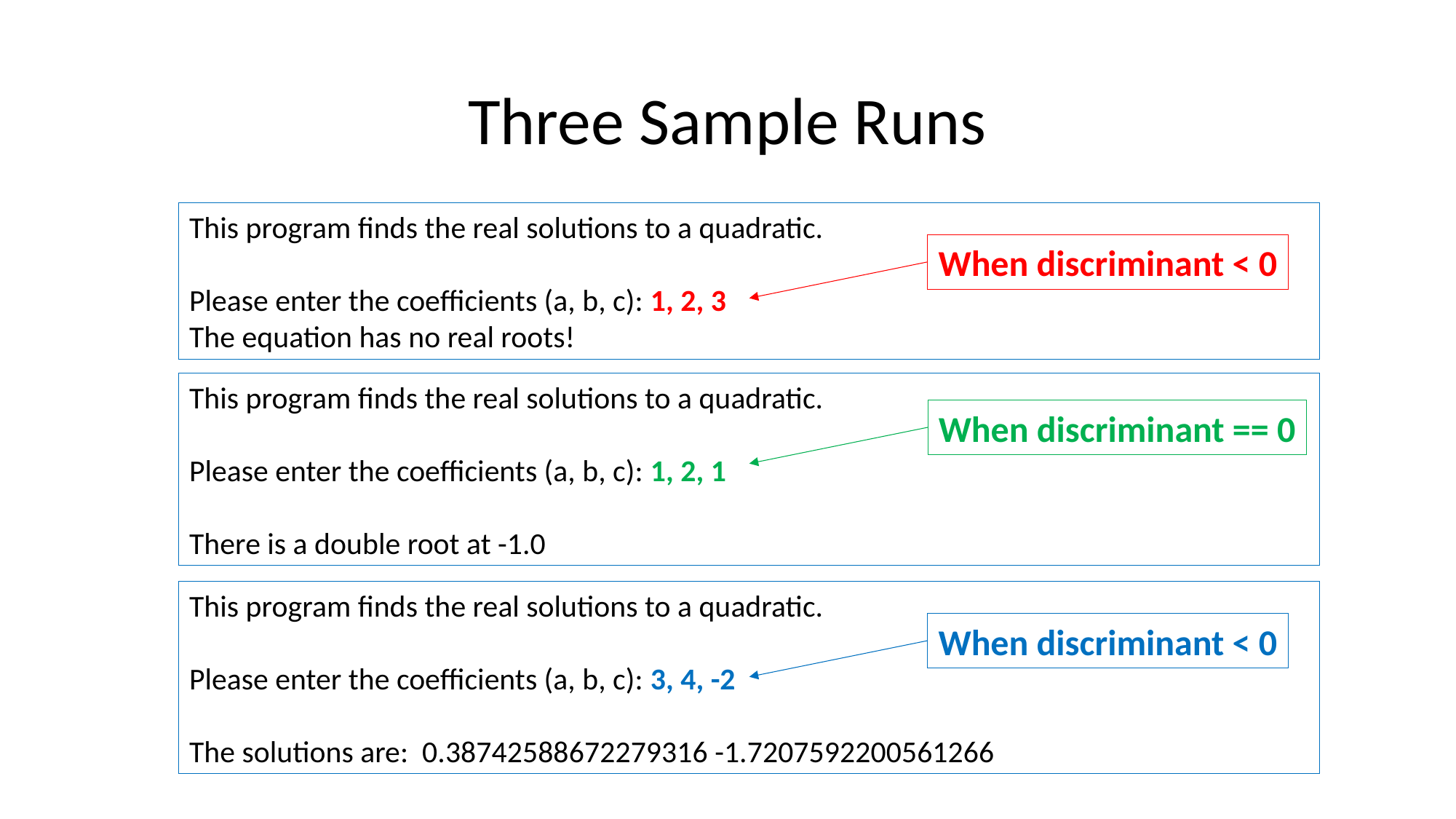

# Three Sample Runs
This program finds the real solutions to a quadratic.

Please enter the coefficients (a, b, c): 1, 2, 3
The equation has no real roots!

When discriminant < 0
This program finds the real solutions to a quadratic.

Please enter the coefficients (a, b, c): 1, 2, 1

There is a double root at -1.0
When discriminant == 0
This program finds the real solutions to a quadratic.

Please enter the coefficients (a, b, c): 3, 4, -2

The solutions are:  0.38742588672279316 -1.7207592200561266
When discriminant < 0